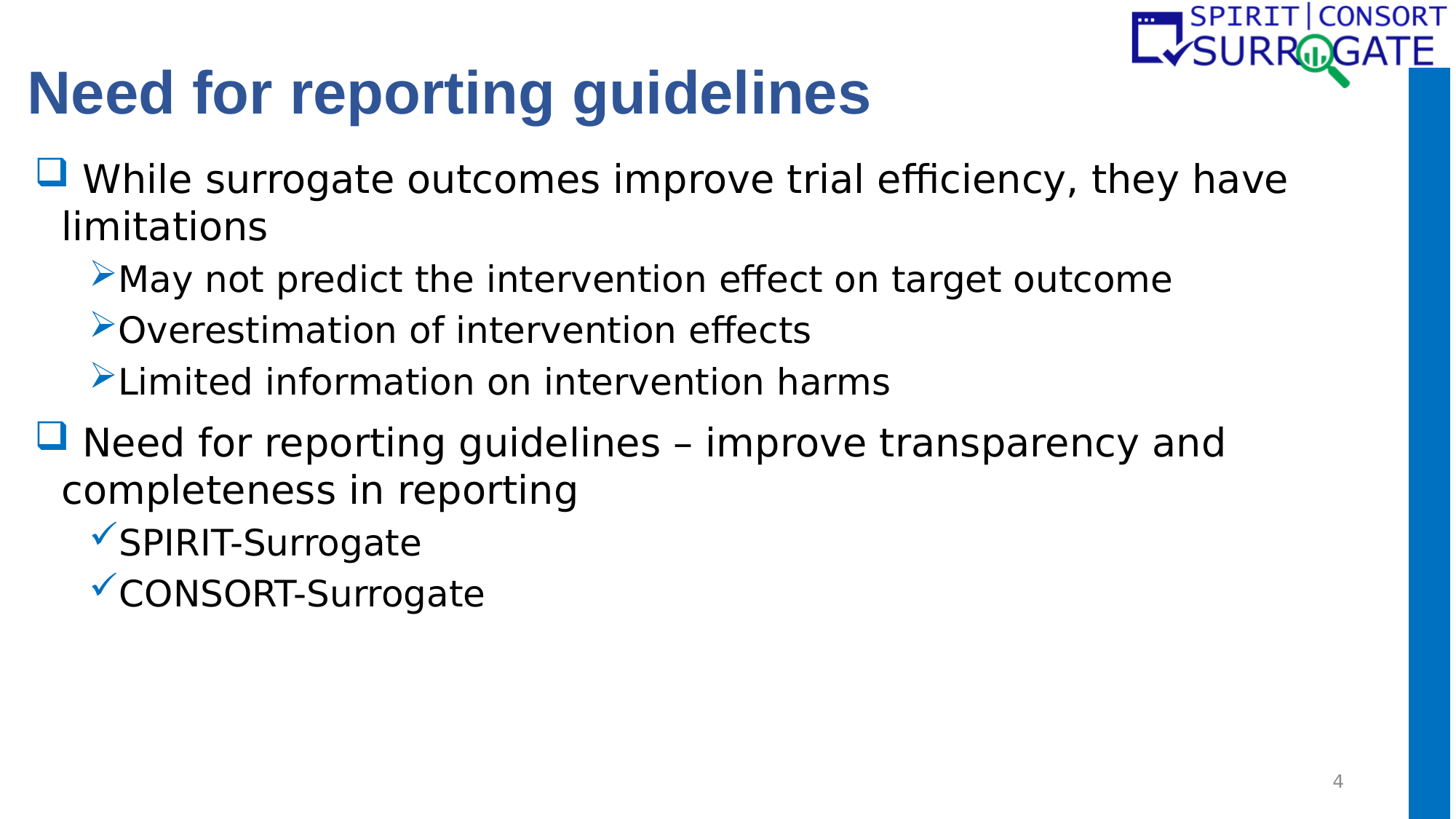

# Need for reporting guidelines
 While surrogate outcomes improve trial efficiency, they have limitations
May not predict the intervention effect on target outcome
Overestimation of intervention effects
Limited information on intervention harms
 Need for reporting guidelines – improve transparency and completeness in reporting
SPIRIT-Surrogate
CONSORT-Surrogate
4